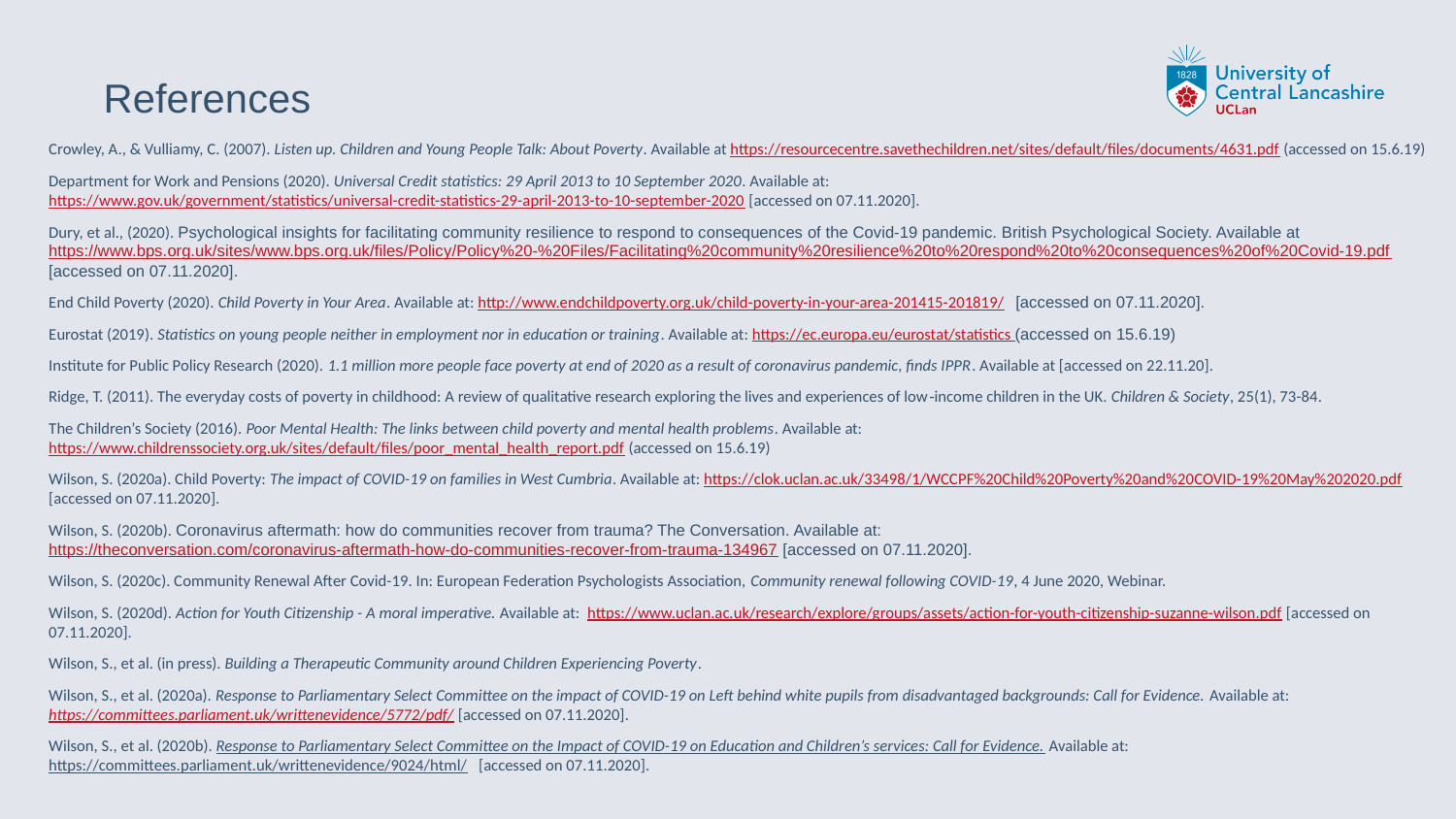

# References
Crowley, A., & Vulliamy, C. (2007). Listen up. Children and Young People Talk: About Poverty. Available at https://resourcecentre.savethechildren.net/sites/default/files/documents/4631.pdf (accessed on 15.6.19)
Department for Work and Pensions (2020). Universal Credit statistics: 29 April 2013 to 10 September 2020. Available at: https://www.gov.uk/government/statistics/universal-credit-statistics-29-april-2013-to-10-september-2020 [accessed on 07.11.2020].
Dury, et al., (2020). Psychological insights for facilitating community resilience to respond to consequences of the Covid-19 pandemic. British Psychological Society. Available at https://www.bps.org.uk/sites/www.bps.org.uk/files/Policy/Policy%20-%20Files/Facilitating%20community%20resilience%20to%20respond%20to%20consequences%20of%20Covid-19.pdf  [accessed on 07.11.2020].
End Child Poverty (2020). Child Poverty in Your Area. Available at: http://www.endchildpoverty.org.uk/child-poverty-in-your-area-201415-201819/   [accessed on 07.11.2020].
Eurostat (2019). Statistics on young people neither in employment nor in education or training. Available at: https://ec.europa.eu/eurostat/statistics (accessed on 15.6.19)
Institute for Public Policy Research (2020). 1.1 million more people face poverty at end of 2020 as a result of coronavirus pandemic, finds IPPR. Available at [accessed on 22.11.20].
Ridge, T. (2011). The everyday costs of poverty in childhood: A review of qualitative research exploring the lives and experiences of low‐income children in the UK. Children & Society, 25(1), 73-84.
The Children’s Society (2016). Poor Mental Health: The links between child poverty and mental health problems. Available at: https://www.childrenssociety.org.uk/sites/default/files/poor_mental_health_report.pdf (accessed on 15.6.19)
Wilson, S. (2020a). Child Poverty: The impact of COVID-19 on families in West Cumbria. Available at: https://clok.uclan.ac.uk/33498/1/WCCPF%20Child%20Poverty%20and%20COVID-19%20May%202020.pdf [accessed on 07.11.2020].
Wilson, S. (2020b). Coronavirus aftermath: how do communities recover from trauma? The Conversation. Available at: https://theconversation.com/coronavirus-aftermath-how-do-communities-recover-from-trauma-134967 [accessed on 07.11.2020].
Wilson, S. (2020c). Community Renewal After Covid-19. In: European Federation Psychologists Association, Community renewal following COVID-19, 4 June 2020, Webinar.
Wilson, S. (2020d). Action for Youth Citizenship - A moral imperative. Available at:  https://www.uclan.ac.uk/research/explore/groups/assets/action-for-youth-citizenship-suzanne-wilson.pdf [accessed on 07.11.2020].
Wilson, S., et al. (in press). Building a Therapeutic Community around Children Experiencing Poverty.
Wilson, S., et al. (2020a). Response to Parliamentary Select Committee on the impact of COVID-19 on Left behind white pupils from disadvantaged backgrounds: Call for Evidence. Available at: https://committees.parliament.uk/writtenevidence/5772/pdf/ [accessed on 07.11.2020].
Wilson, S., et al. (2020b). Response to Parliamentary Select Committee on the Impact of COVID-19 on Education and Children’s services: Call for Evidence. Available at: https://committees.parliament.uk/writtenevidence/9024/html/   [accessed on 07.11.2020].